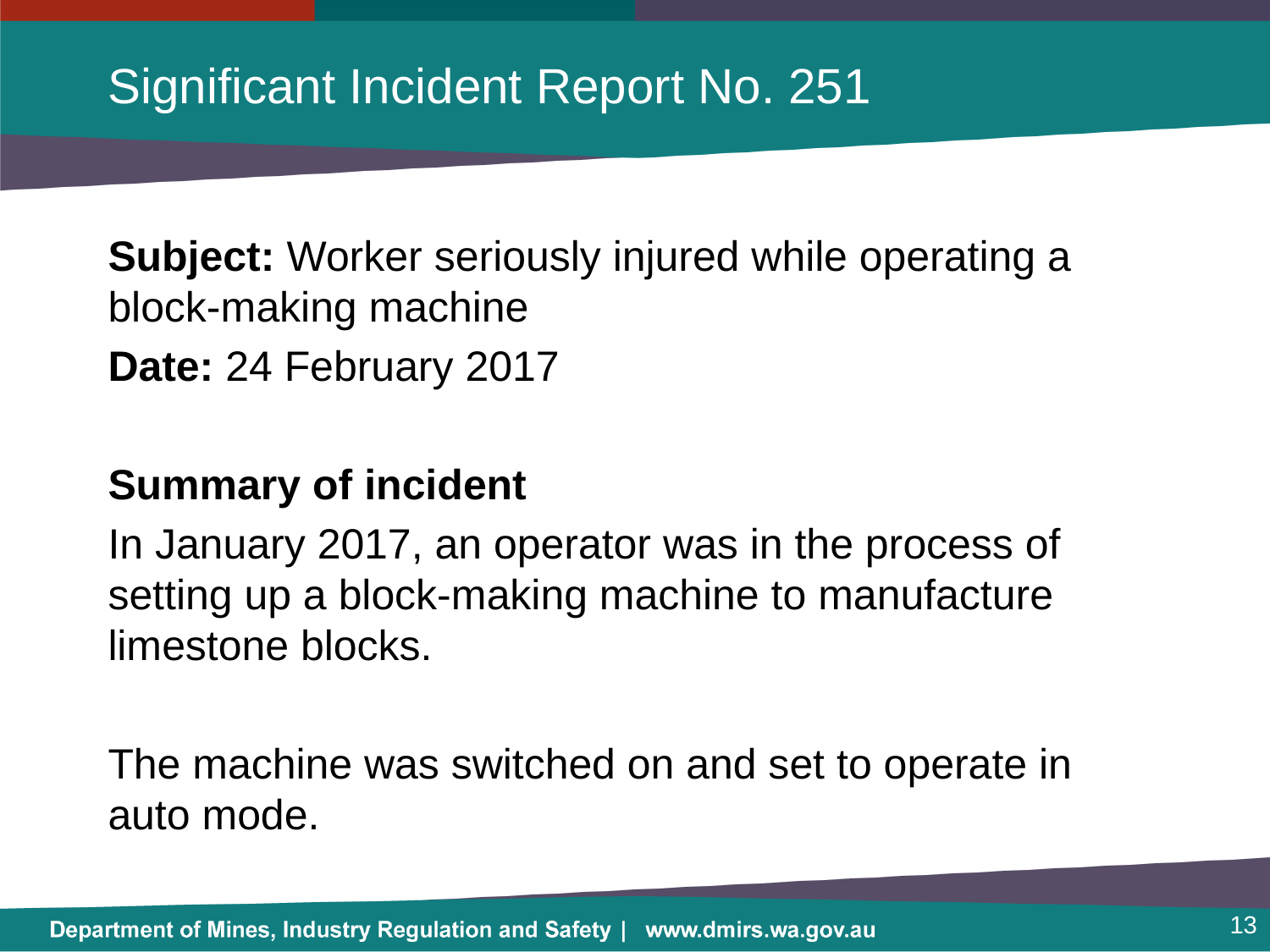

# Significant Incident Report No. 251
Subject: Worker seriously injured while operating a block-making machine
Date: 24 February 2017

Summary of incident
In January 2017, an operator was in the process of setting up a block-making machine to manufacture limestone blocks.

The machine was switched on and set to operate in auto mode.

13